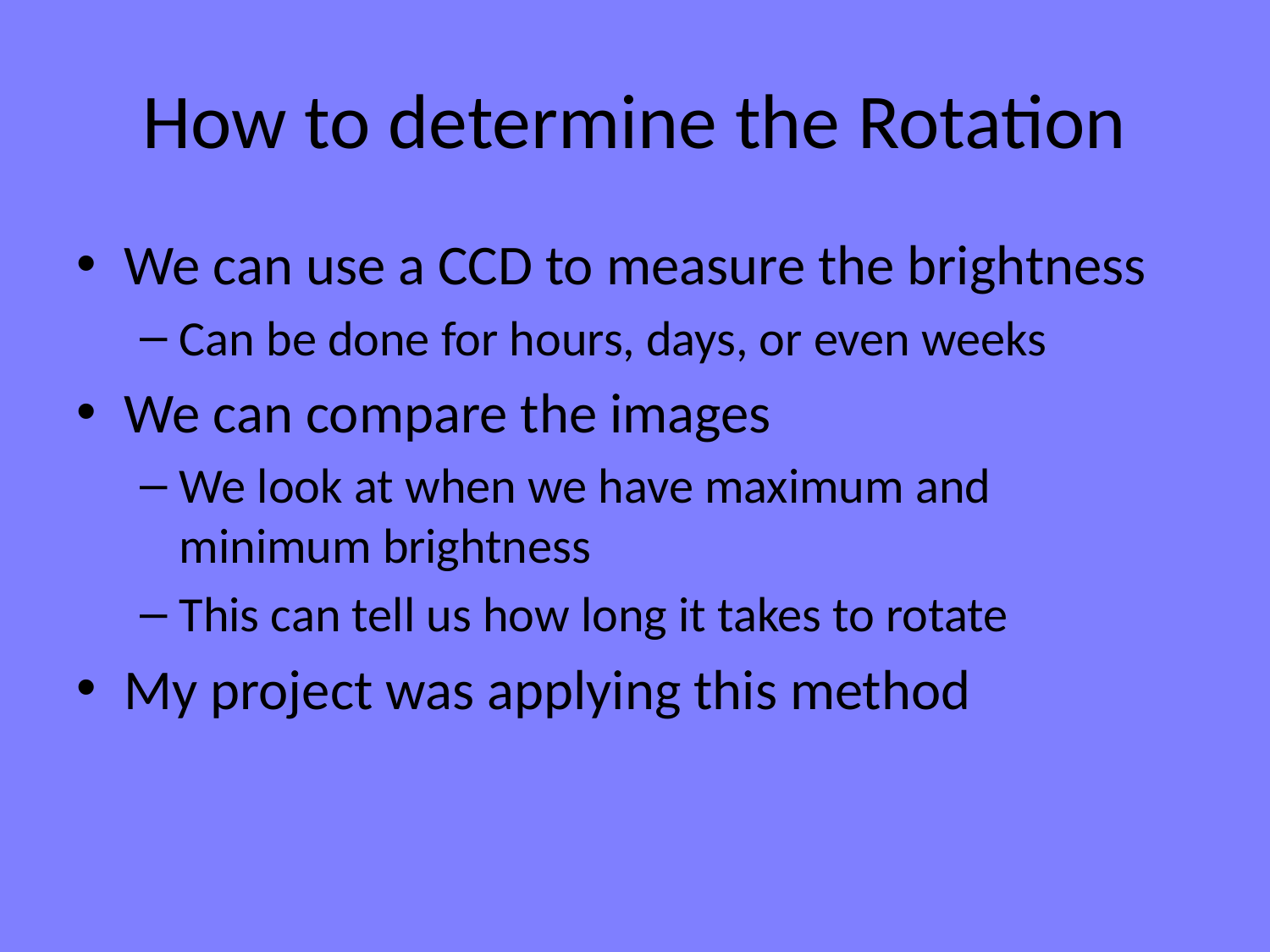

# How to determine the Rotation
We can use a CCD to measure the brightness
Can be done for hours, days, or even weeks
We can compare the images
We look at when we have maximum and minimum brightness
This can tell us how long it takes to rotate
My project was applying this method